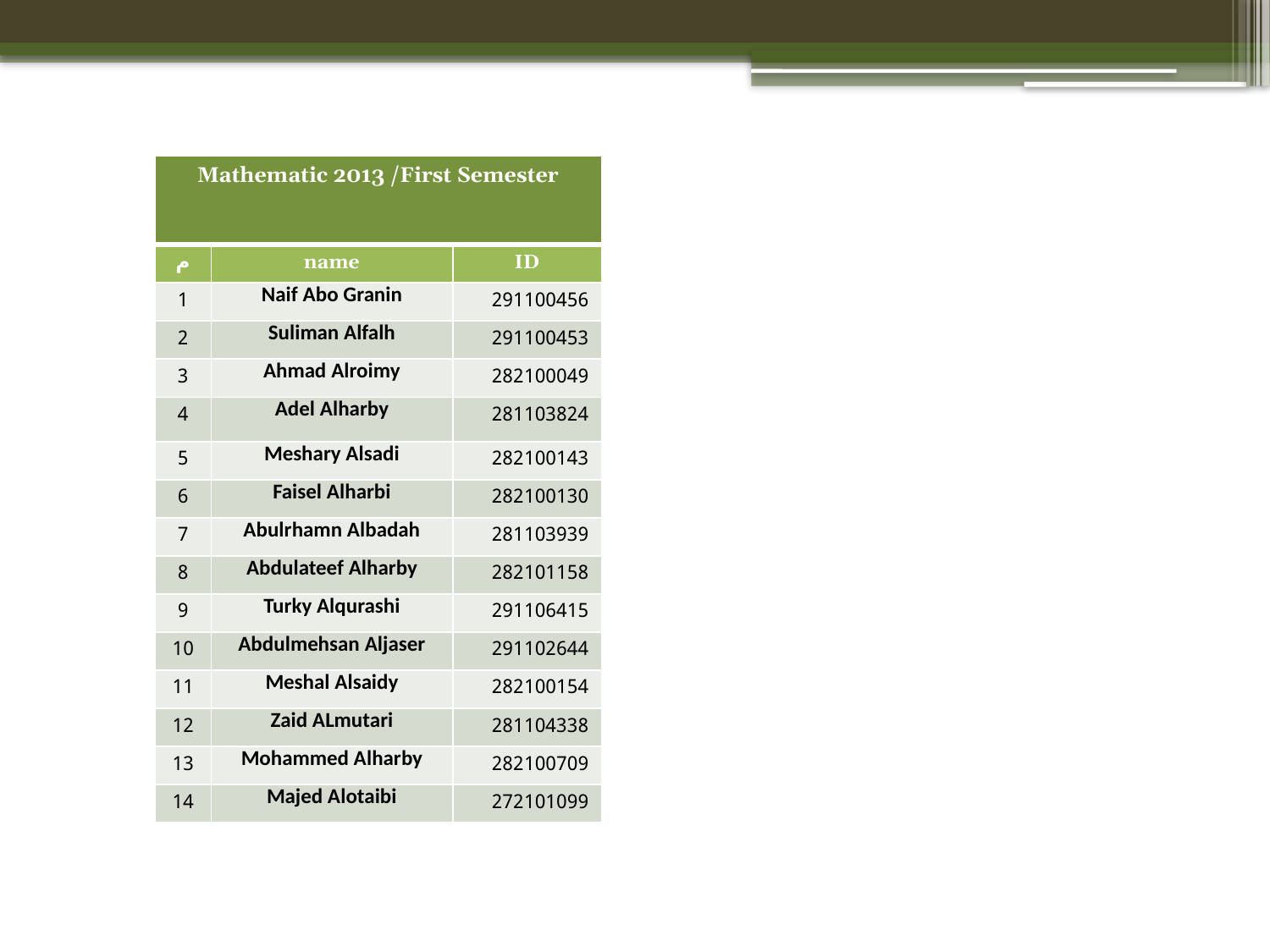

| Mathematic 2013 /First Semester |  |  |
| --- | --- | --- |
| م | name | ID |
| 1 | Naif Abo Granin | 291100456 |
| 2 | Suliman Alfalh | 291100453 |
| 3 | Ahmad Alroimy | 282100049 |
| 4 | Adel Alharby | 281103824 |
| 5 | Meshary Alsadi | 282100143 |
| 6 | Faisel Alharbi | 282100130 |
| 7 | Abulrhamn Albadah | 281103939 |
| 8 | Abdulateef Alharby | 282101158 |
| 9 | Turky Alqurashi | 291106415 |
| 10 | Abdulmehsan Aljaser | 291102644 |
| 11 | Meshal Alsaidy | 282100154 |
| 12 | Zaid ALmutari | 281104338 |
| 13 | Mohammed Alharby | 282100709 |
| 14 | Majed Alotaibi | 272101099 |